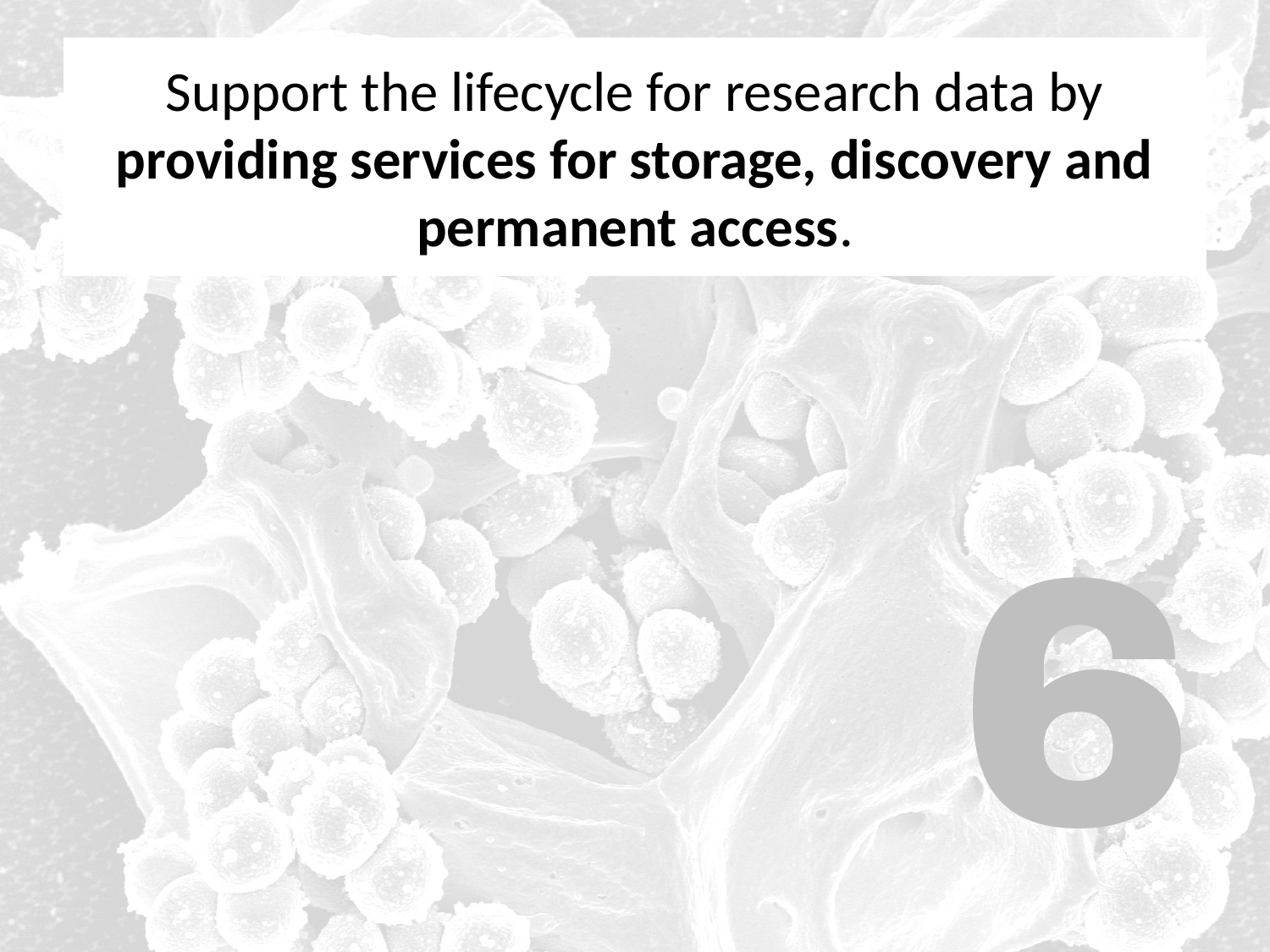

Support the lifecycle for research data by providing services for storage, discovery and permanent access.
# Support the lifecycle for research data by providing services for storage, discovery and permanent access.

6